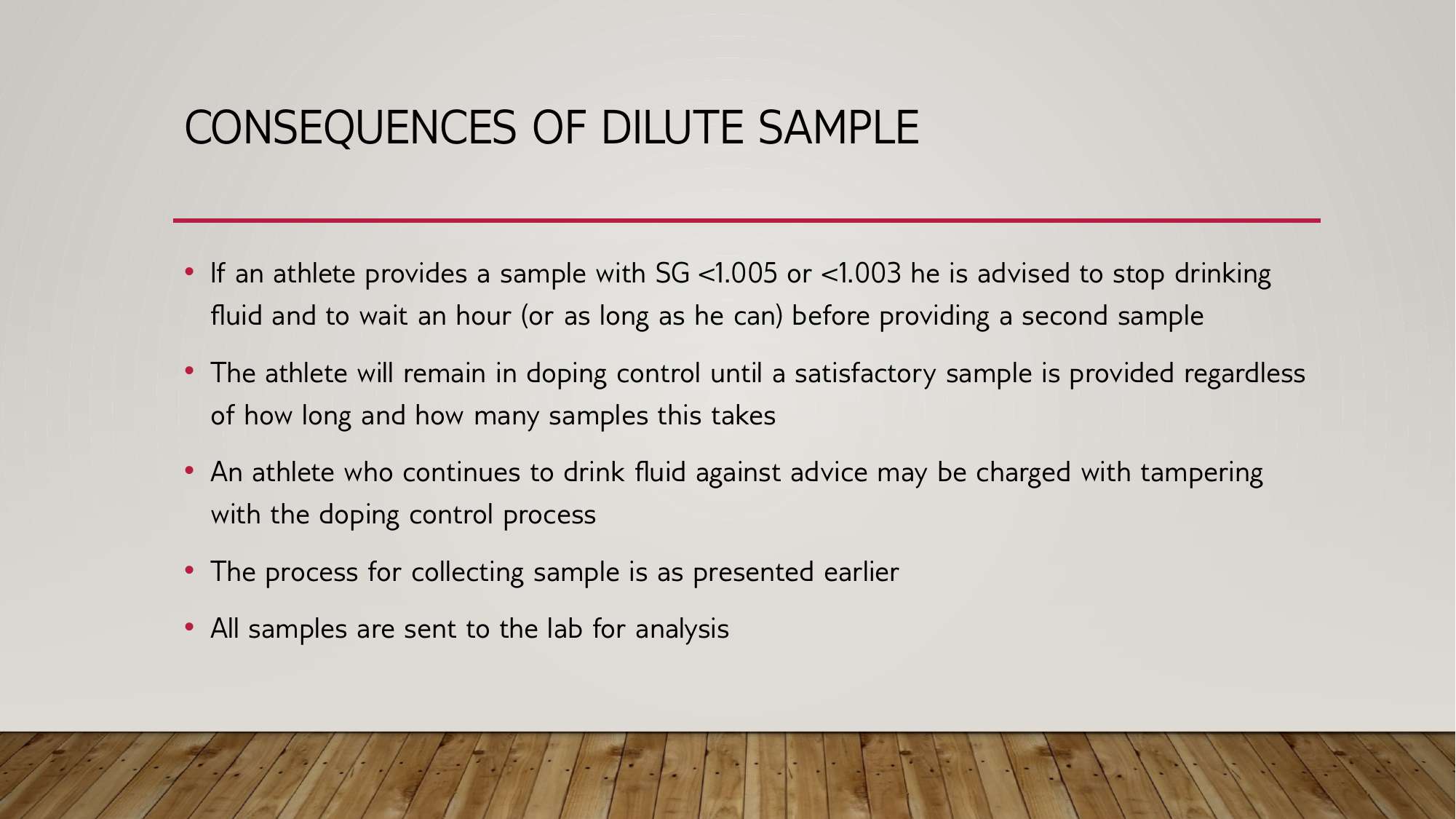

# Consequences of dilute sample
If an athlete provides a sample with SG <1.005 or <1.003 he is advised to stop drinking fluid and to wait an hour (or as long as he can) before providing a second sample
The athlete will remain in doping control until a satisfactory sample is provided regardless of how long and how many samples this takes
An athlete who continues to drink fluid against advice may be charged with tampering with the doping control process
The process for collecting sample is as presented earlier
All samples are sent to the lab for analysis